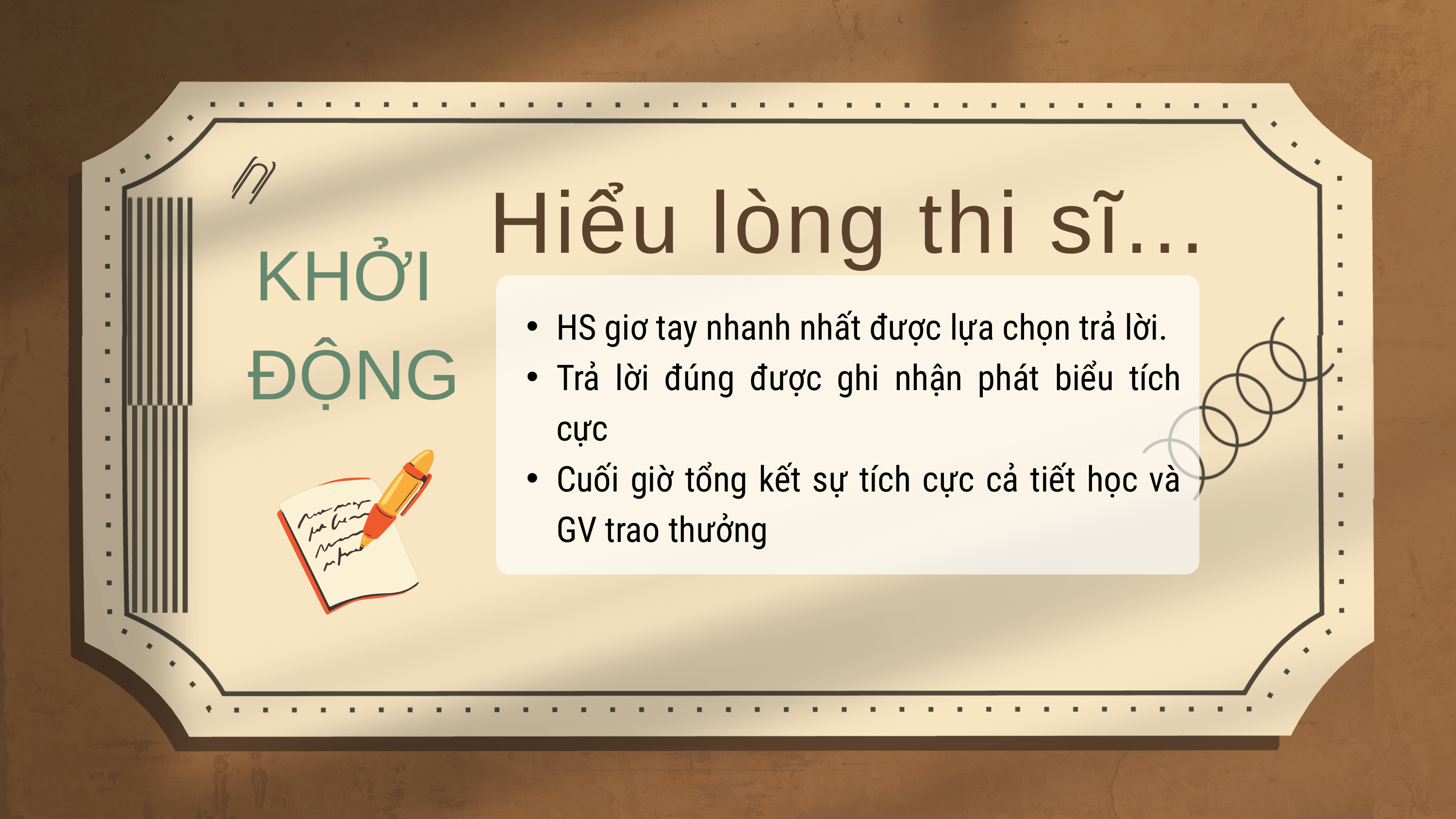

Hiểu lòng thi sĩ...

KHỞI
 ĐỘNG

HS giơ tay nhanh nhất được lựa chọn trả lời.
Trả lời đúng được ghi nhận phát biểu tích cực
Cuối giờ tổng kết sự tích cực cả tiết học và GV trao thưởng